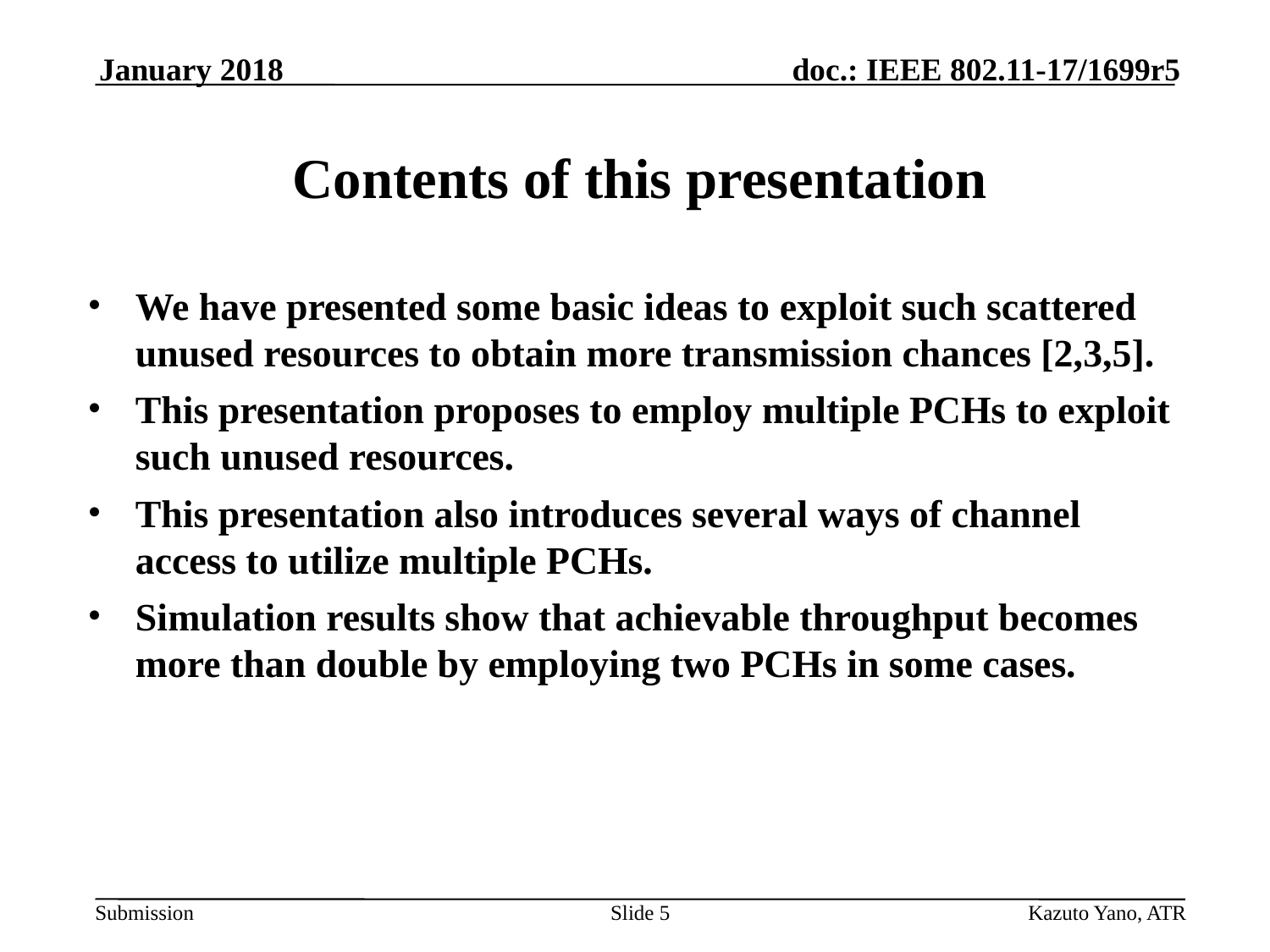

January 2018
# Contents of this presentation
We have presented some basic ideas to exploit such scattered unused resources to obtain more transmission chances [2,3,5].
This presentation proposes to employ multiple PCHs to exploit such unused resources.
This presentation also introduces several ways of channel access to utilize multiple PCHs.
Simulation results show that achievable throughput becomes more than double by employing two PCHs in some cases.

Slide 5
Kazuto Yano, ATR